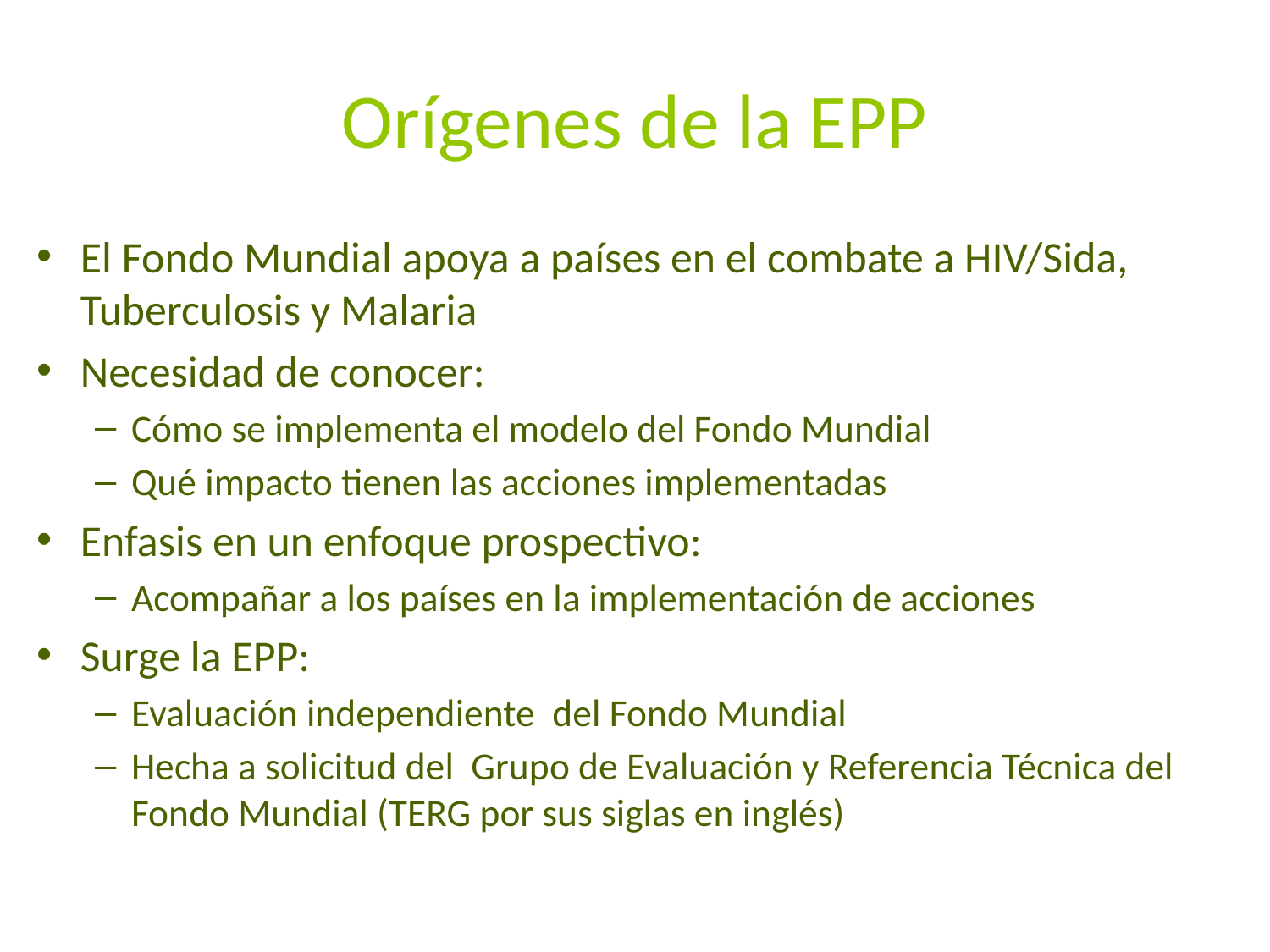

# Orígenes de la EPP
El Fondo Mundial apoya a países en el combate a HIV/Sida, Tuberculosis y Malaria
Necesidad de conocer:
Cómo se implementa el modelo del Fondo Mundial
Qué impacto tienen las acciones implementadas
Enfasis en un enfoque prospectivo:
Acompañar a los países en la implementación de acciones
Surge la EPP:
Evaluación independiente  del Fondo Mundial
Hecha a solicitud del  Grupo de Evaluación y Referencia Técnica del Fondo Mundial (TERG por sus siglas en inglés)